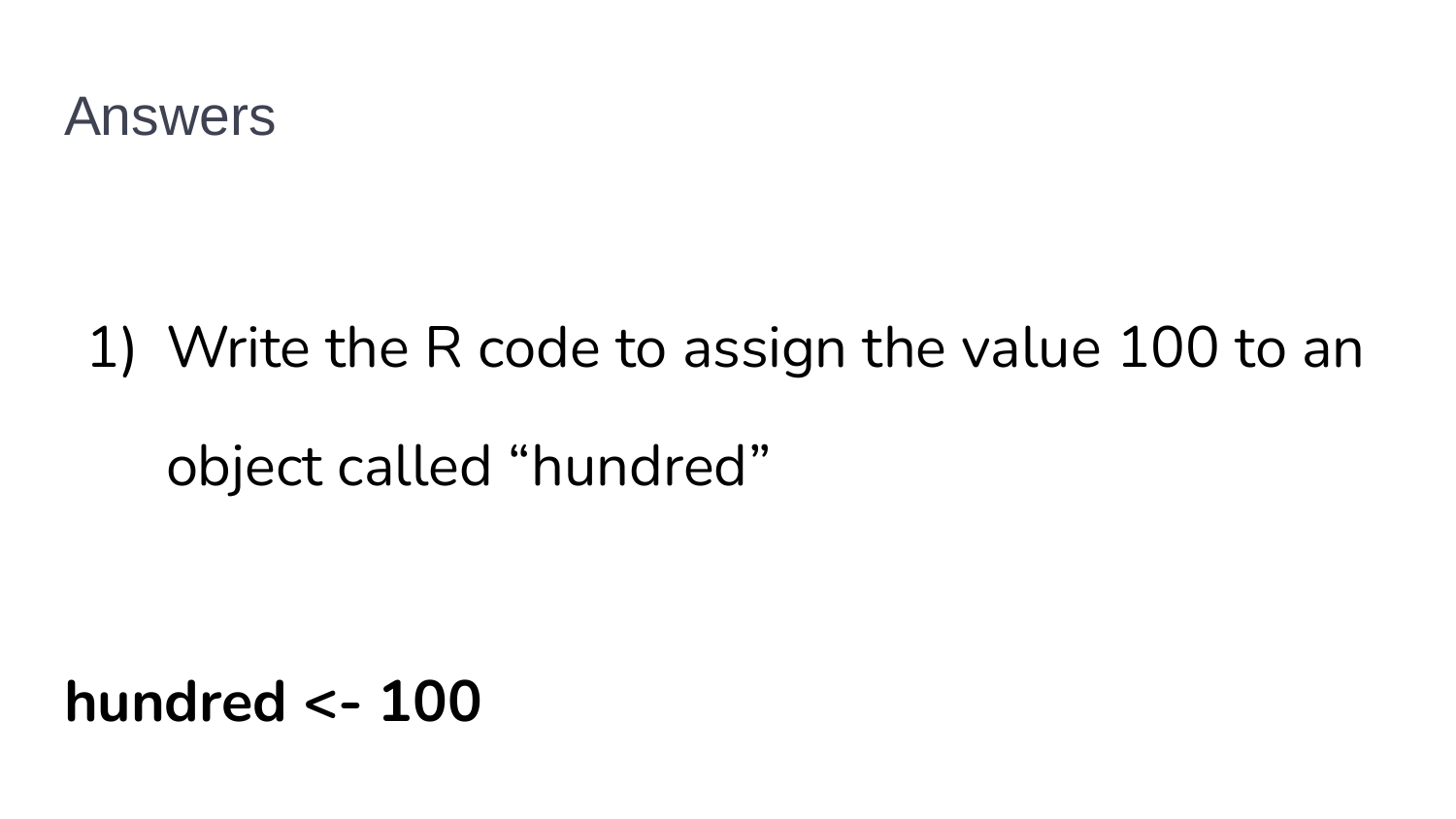

# Answers

Write the R code to assign the value 100 to an object called “hundred”

hundred <- 100